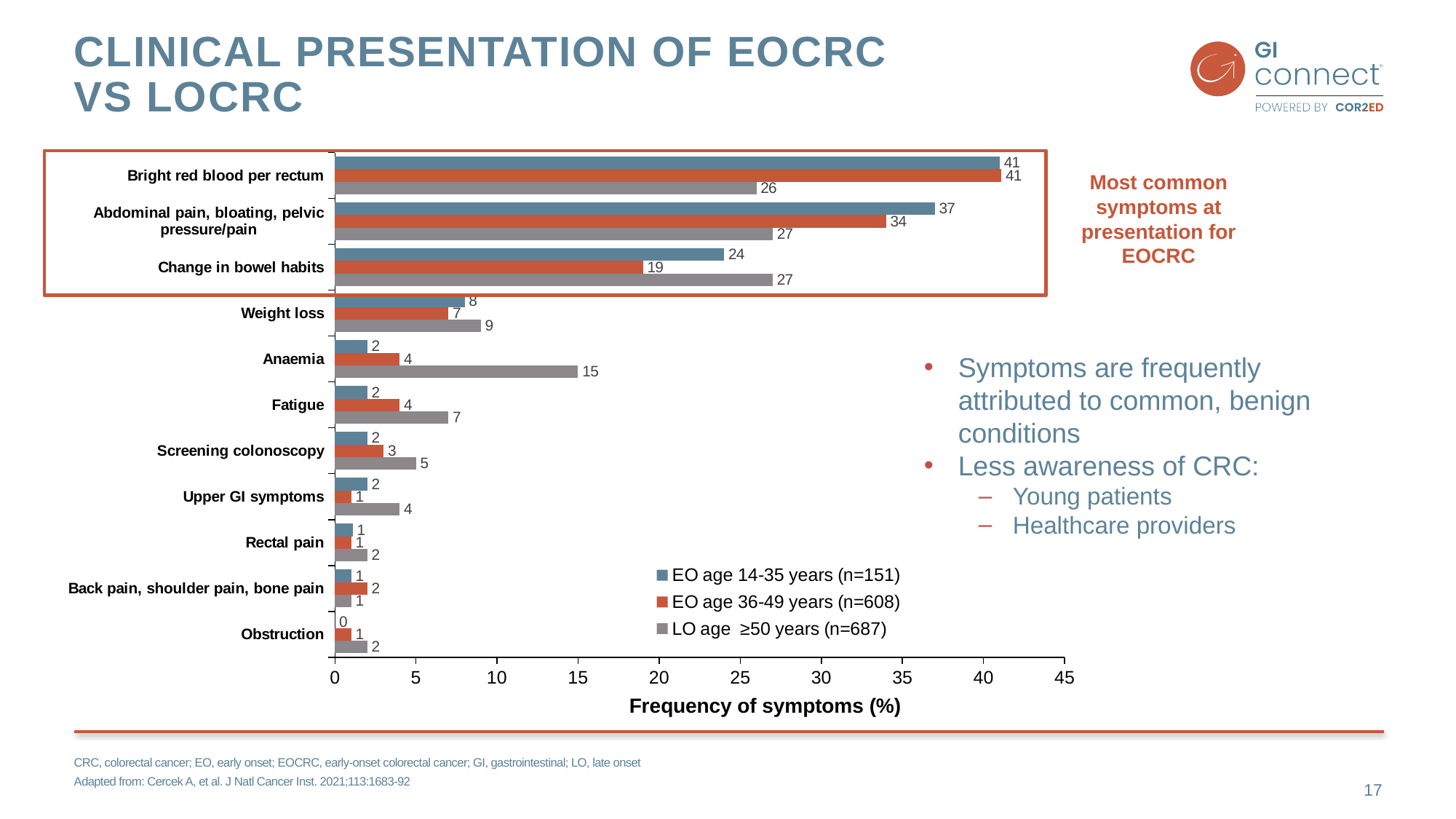

# Clinical presentation of eocrc vs LOcrc

### Chart

| Category | LO age  ≥50 years (n=687) | EO age 36-49 years (n=608) | EO age 14-35 years (n=151) |
|---|---|---|---|
| Obstruction | 2.0 | 1.0 | 0.0 |
| Back pain, shoulder pain, bone pain | 1.0 | 2.0 | 1.0 |
| Rectal pain | 2.0 | 1.0 | 1.1 |
| Upper GI symptoms | 4.0 | 1.0 | 2.0 |
| Screening colonoscopy | 5.0 | 3.0 | 2.0 |
| Fatigue | 7.0 | 4.0 | 2.0 |
| Anaemia | 15.0 | 4.0 | 2.0 |
| Weight loss | 9.0 | 7.0 | 8.0 |
| Change in bowel habits | 27.0 | 19.0 | 24.0 |
| Abdominal pain, bloating, pelvic pressure/pain | 27.0 | 34.0 | 37.0 |
| Bright red blood per rectum | 26.0 | 41.1 | 41.0 |
Most common symptoms at presentation for EOCRC

Symptoms are frequently attributed to common, benign conditions
Less awareness of CRC:
Young patients
Healthcare providers
Frequency of symptoms (%)
CRC, colorectal cancer; EO, early onset; EOCRC, early-onset colorectal cancer; GI, gastrointestinal; LO, late onset
Adapted from: Cercek A, et al. J Natl Cancer Inst. 2021;113:1683-92

17